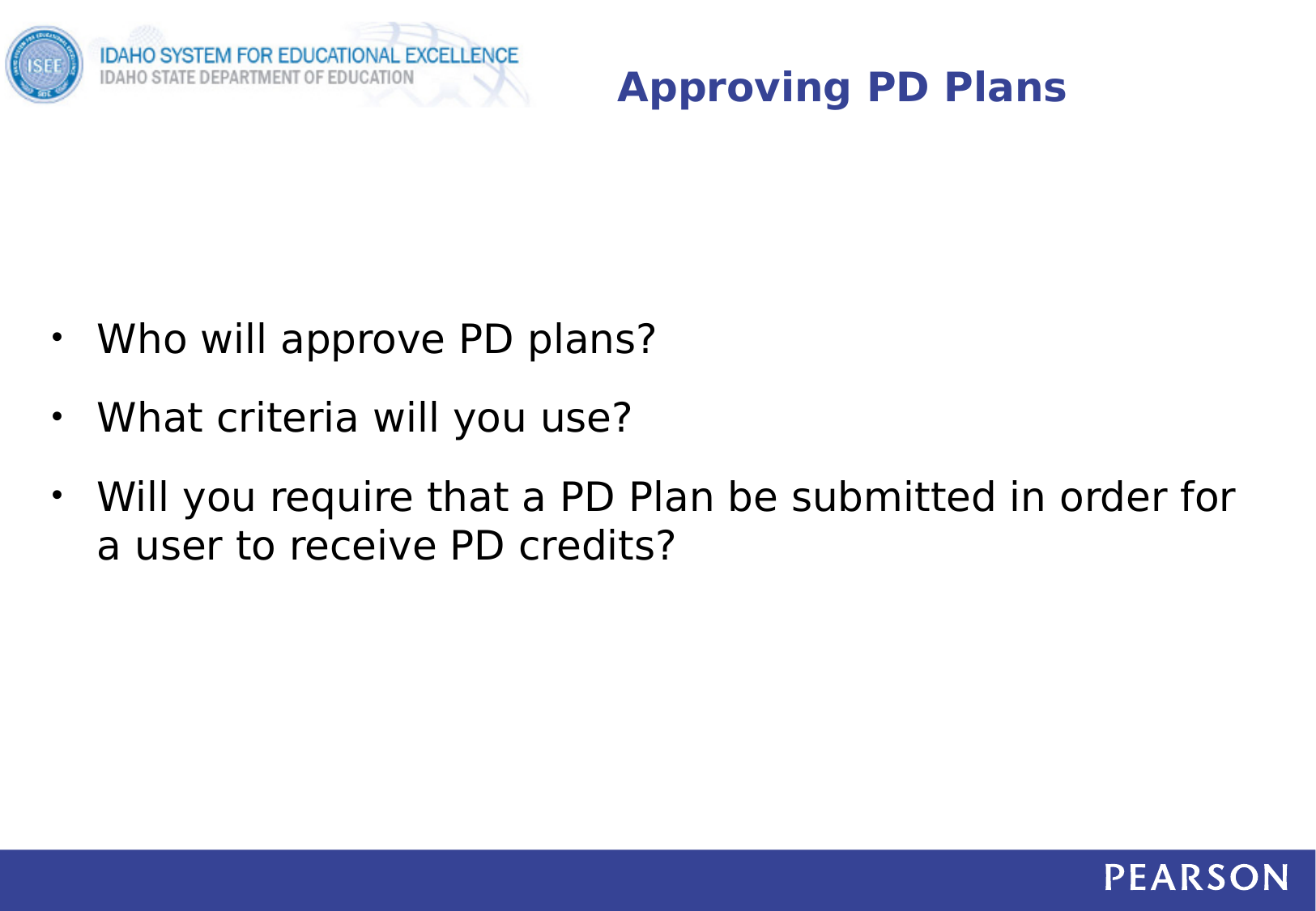

# Approving PD Plans
Who will approve PD plans?
What criteria will you use?
Will you require that a PD Plan be submitted in order for a user to receive PD credits?